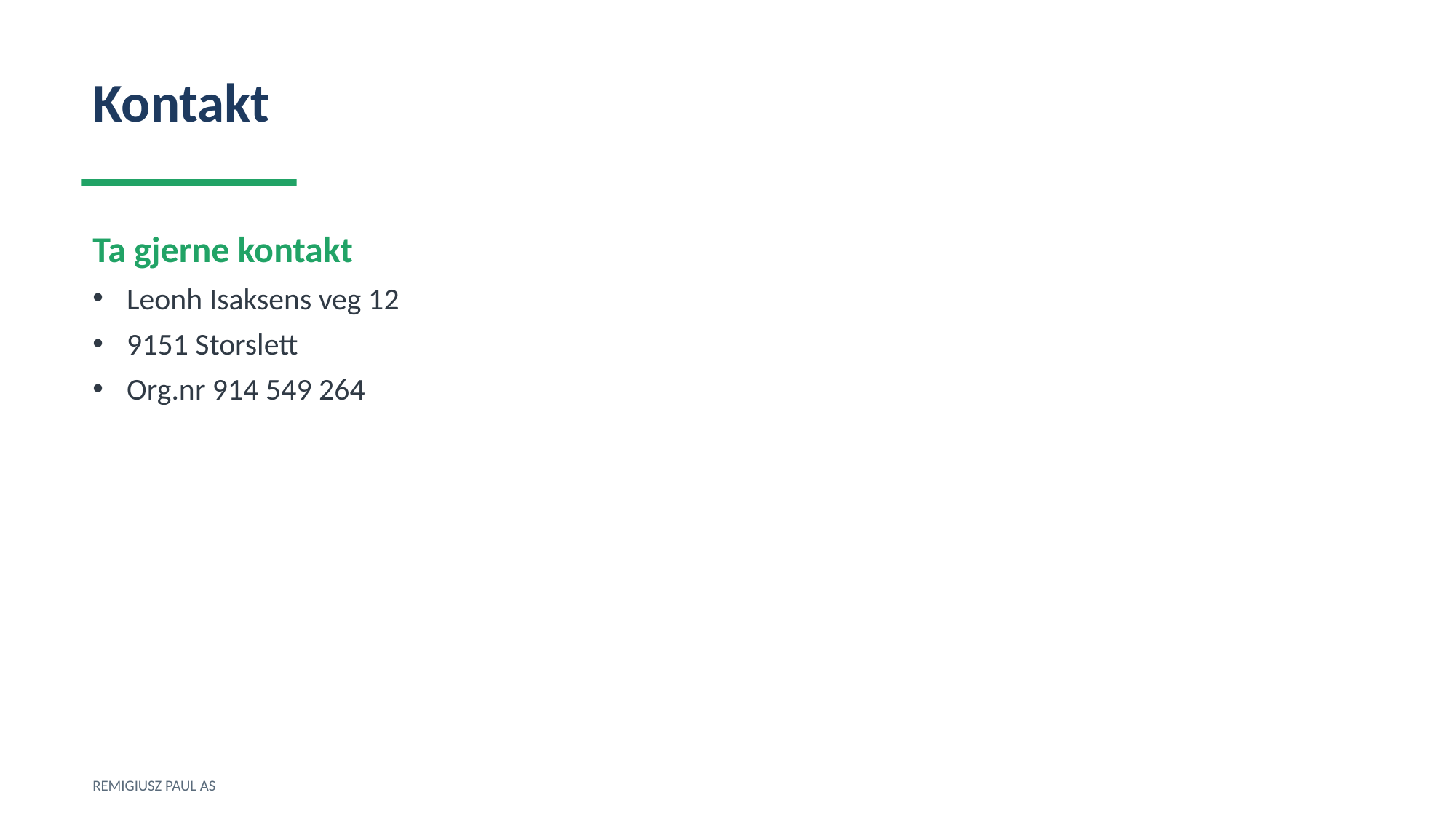

Kontakt

Ta gjerne kontakt
Leonh Isaksens veg 12
9151 Storslett
Org.nr 914 549 264
REMIGIUSZ PAUL AS